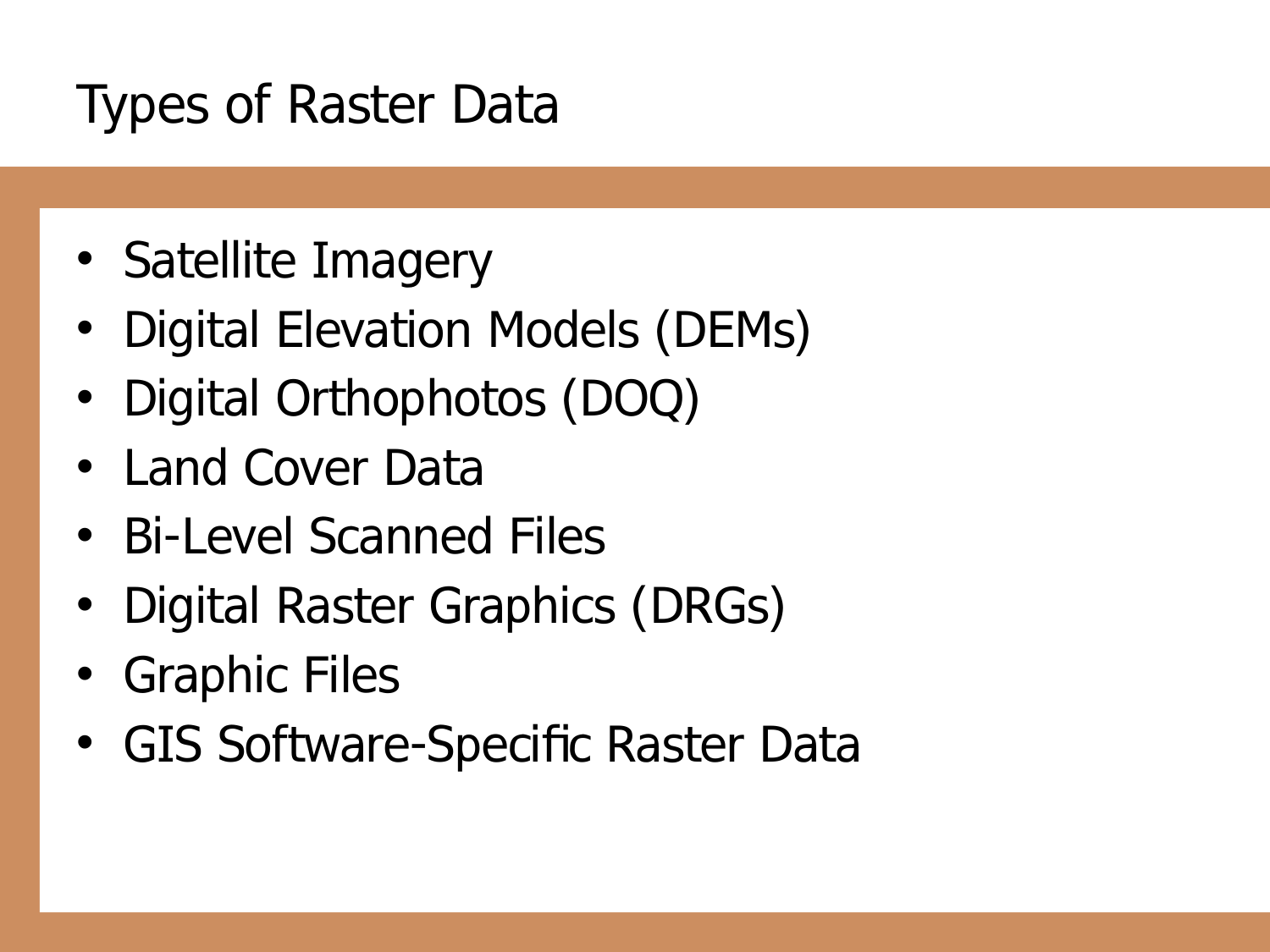

# Types of Raster Data
Satellite Imagery
Digital Elevation Models (DEMs)
Digital Orthophotos (DOQ)
Land Cover Data
Bi-Level Scanned Files
Digital Raster Graphics (DRGs)
Graphic Files
GIS Software-Specific Raster Data